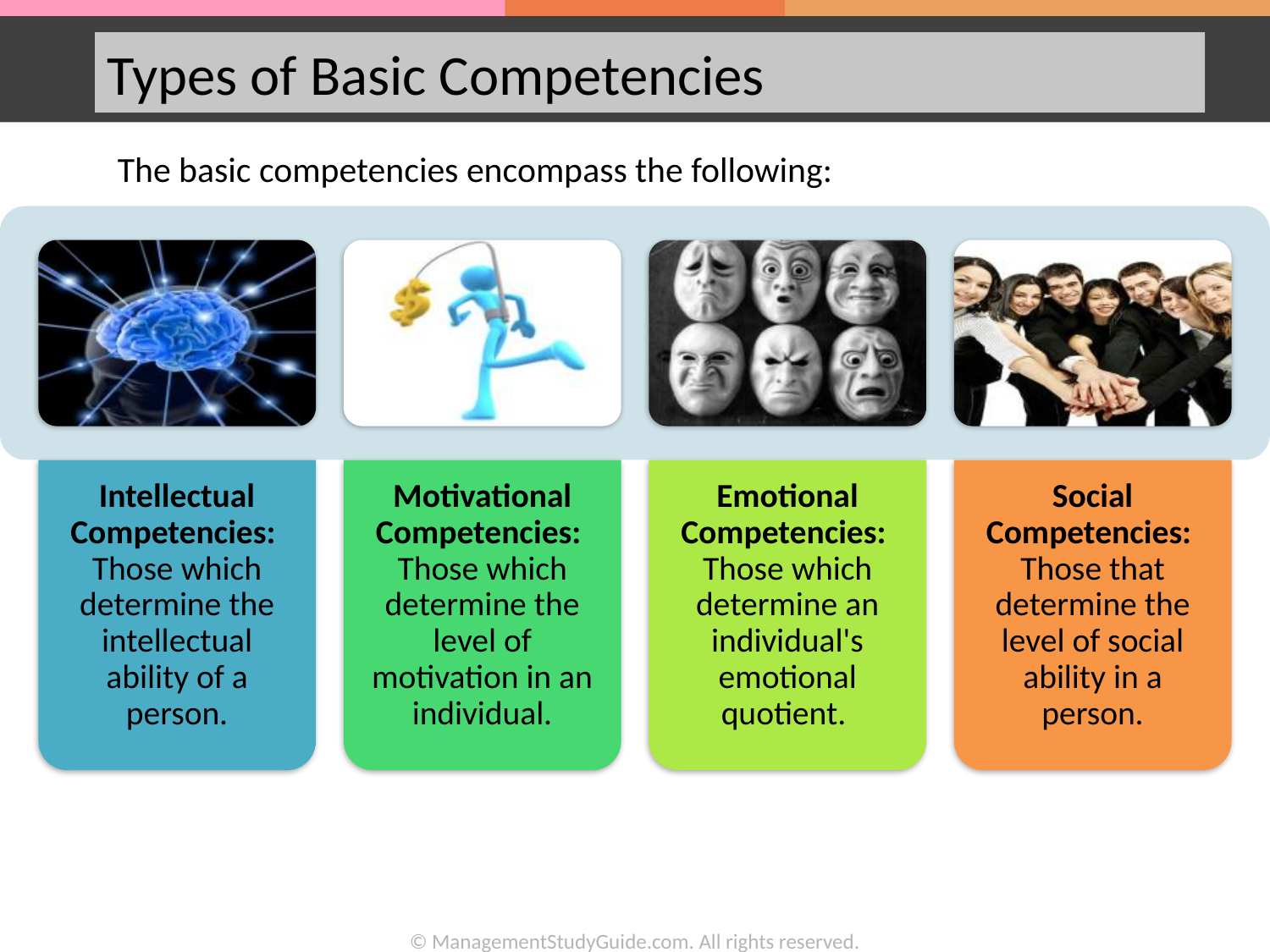

Types of Basic Competencies
The basic competencies encompass the following:

Intellectual Competencies:
Those which determine the intellectual ability of a person.

Motivational Competencies:
Those which determine the level of motivation in an individual.

Emotional Competencies:
Those which determine an individual's emotional quotient.

Social Competencies:
Those that determine the level of social ability in a person.
© ManagementStudyGuide.com. All rights reserved.